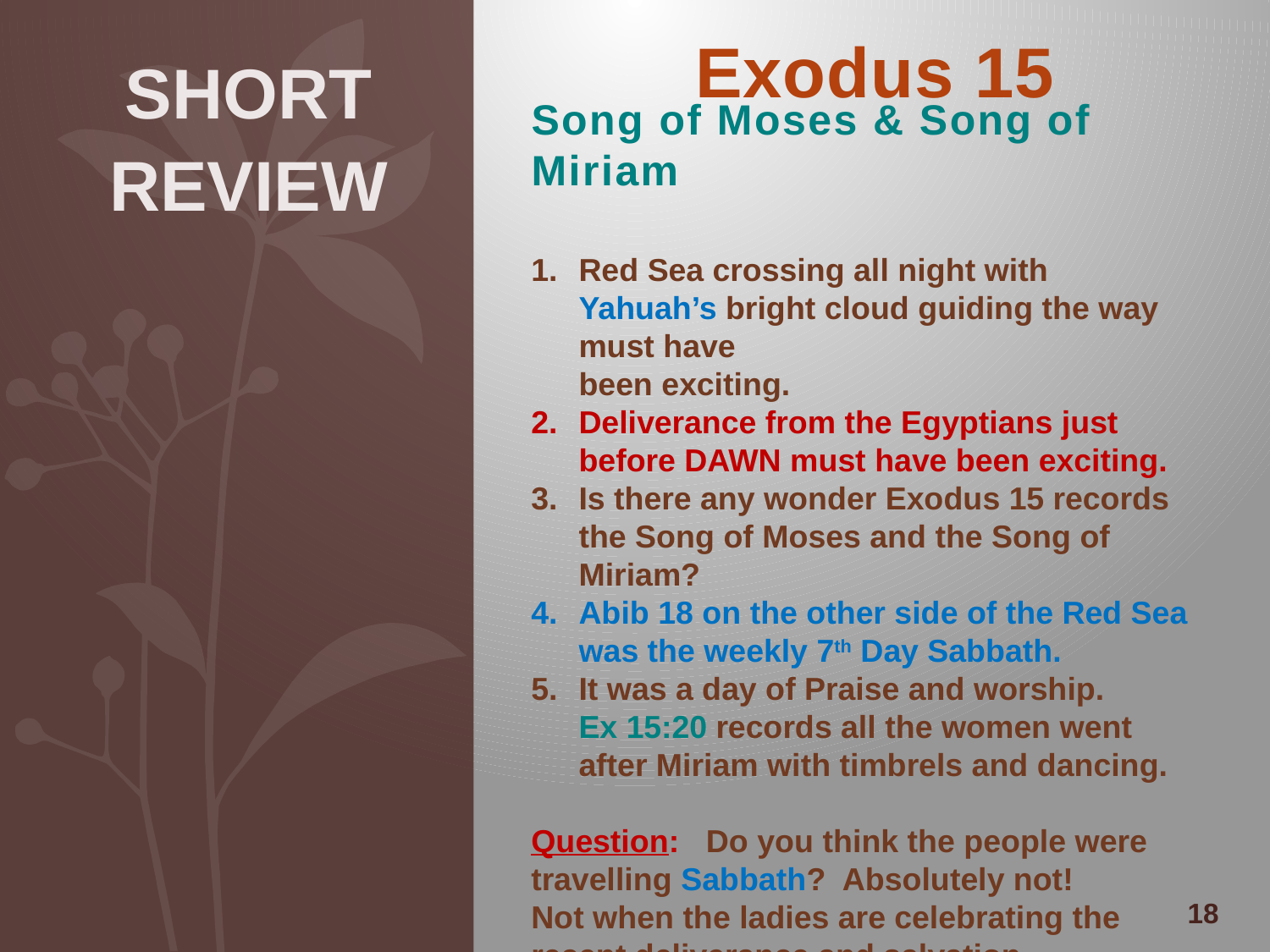

# Exodus 15
Short
REVIEW
Song of Moses & Song of Miriam

Red Sea crossing all night with Yahuah’s bright cloud guiding the way must have
been exciting.
Deliverance from the Egyptians just before DAWN must have been exciting.
Is there any wonder Exodus 15 records the Song of Moses and the Song of Miriam?
Abib 18 on the other side of the Red Sea was the weekly 7th Day Sabbath.
It was a day of Praise and worship.
Ex 15:20 records all the women went after Miriam with timbrels and dancing.
Question:   Do you think the people were travelling Sabbath?  Absolutely not!
Not when the ladies are celebrating the recent deliverance and salvation.

18